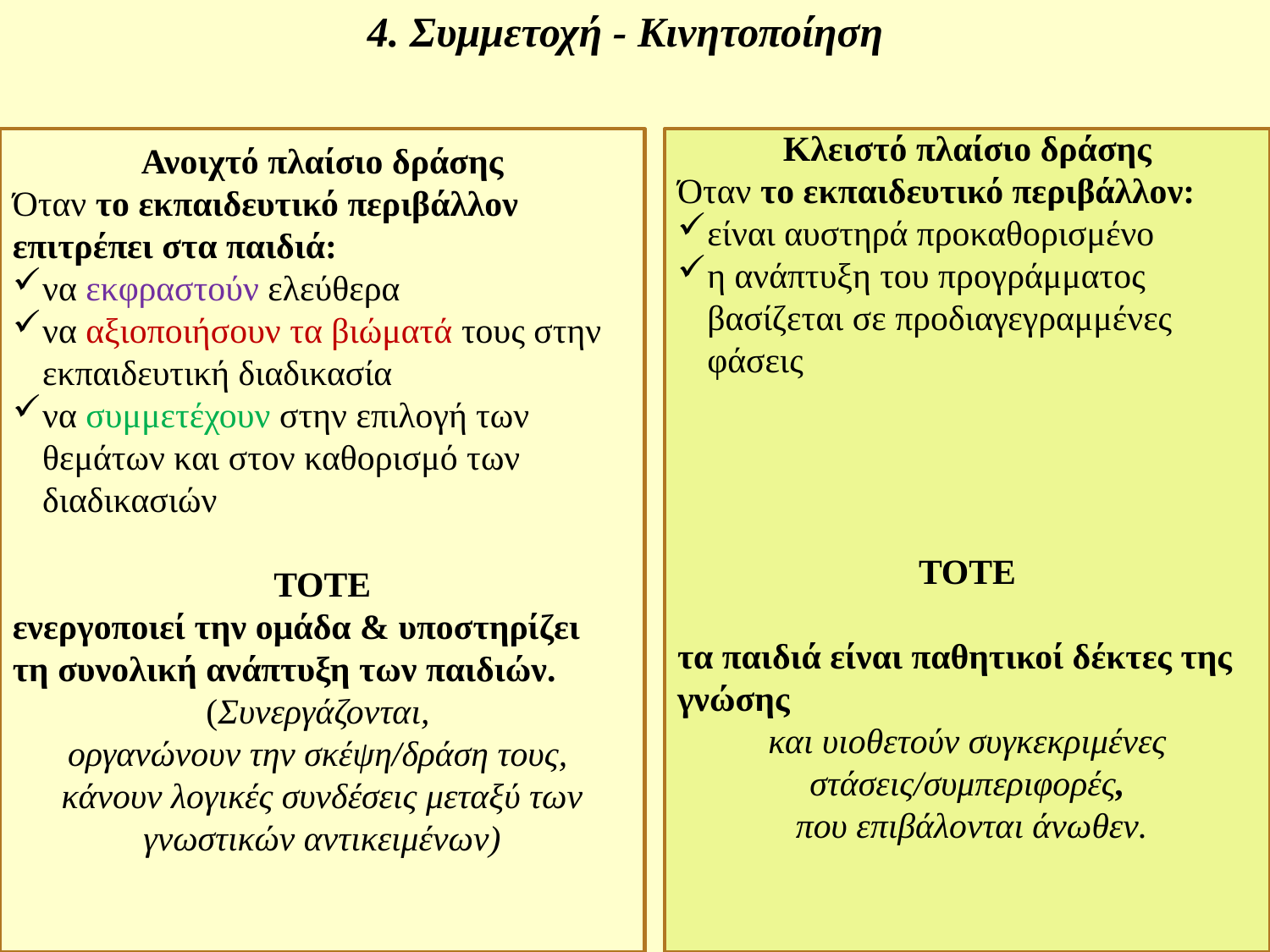

# 4. Συμμετοχή - Κινητοποίηση

Ανοιχτό πλαίσιο δράσης
Όταν το εκπαιδευτικό περιβάλλον επιτρέπει στα παιδιά:
να εκφραστούν ελεύθερα
να αξιοποιήσουν τα βιώματά τους στην εκπαιδευτική διαδικασία
να συμμετέχουν στην επιλογή των θεμάτων και στον καθορισμό των διαδικασιών

ΤΟΤΕ
ενεργοποιεί την ομάδα & υποστηρίζει  τη συνολική ανάπτυξη των παιδιών.
(Συνεργάζονται,
οργανώνουν την σκέψη/δράση τους,
κάνουν λογικές συνδέσεις μεταξύ των γνωστικών αντικειμένων)

Κλειστό πλαίσιο δράσης
Όταν το εκπαιδευτικό περιβάλλον:
είναι αυστηρά προκαθορισμένο
η ανάπτυξη του προγράμματος βασίζεται σε προδιαγεγραμμένες φάσεις

ΤΟΤΕ

τα παιδιά είναι παθητικοί δέκτες της γνώσης
και υιοθετούν συγκεκριμένες στάσεις/συμπεριφορές,
 που επιβάλονται άνωθεν.